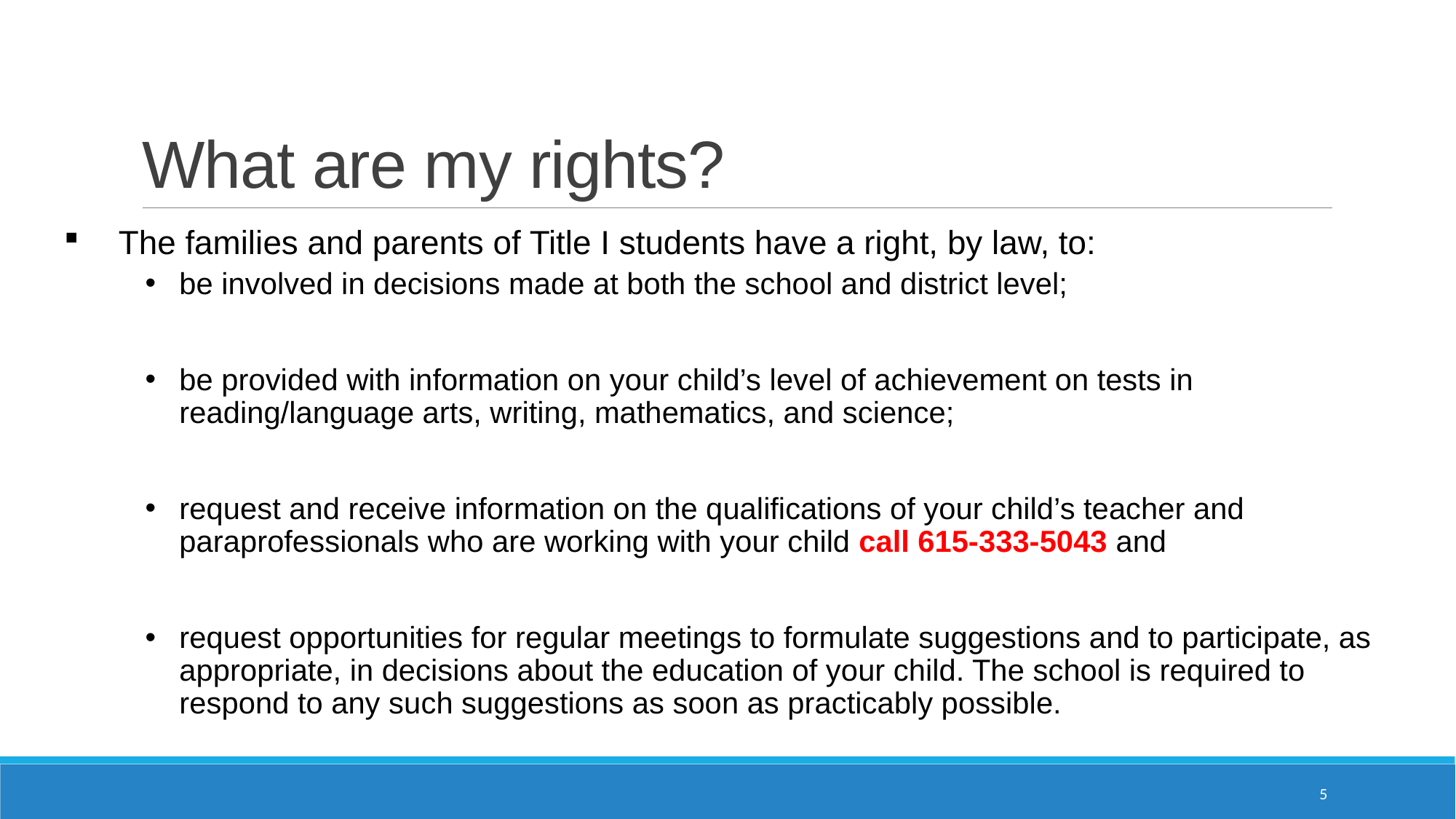

# What are my rights?
The families and parents of Title I students have a right, by law, to:
be involved in decisions made at both the school and district level;

be provided with information on your child’s level of achievement on tests in reading/language arts, writing, mathematics, and science;

request and receive information on the qualifications of your child’s teacher and paraprofessionals who are working with your child call 615-333-5043 and

request opportunities for regular meetings to formulate suggestions and to participate, as appropriate, in decisions about the education of your child. The school is required to respond to any such suggestions as soon as practicably possible.

5